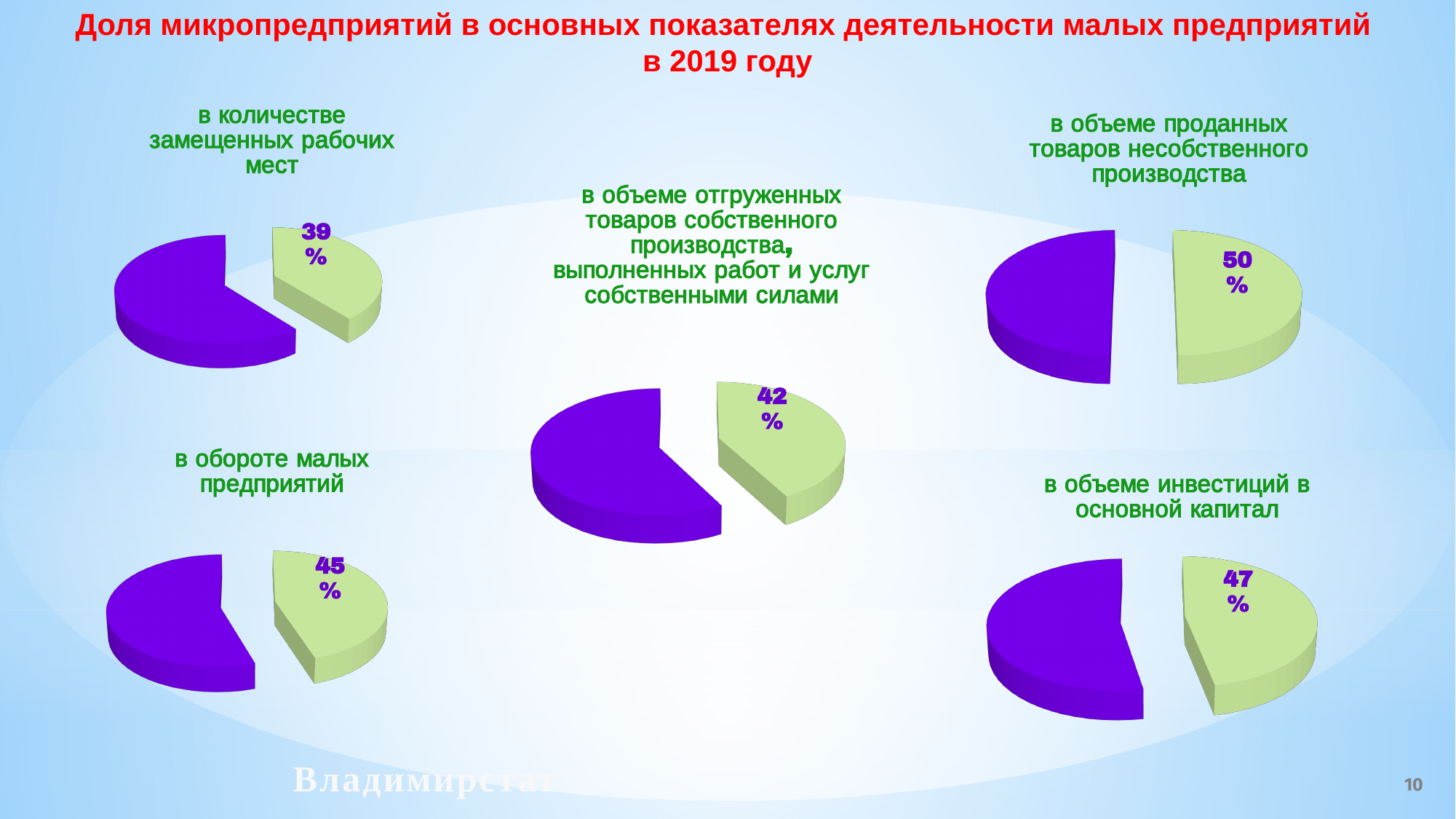

Доля микропредприятий в основных показателях деятельности малых предприятий
в 2019 году

[unsupported chart]

[unsupported chart]

[unsupported chart]

[unsupported chart]

[unsupported chart]

Владимирстат
10